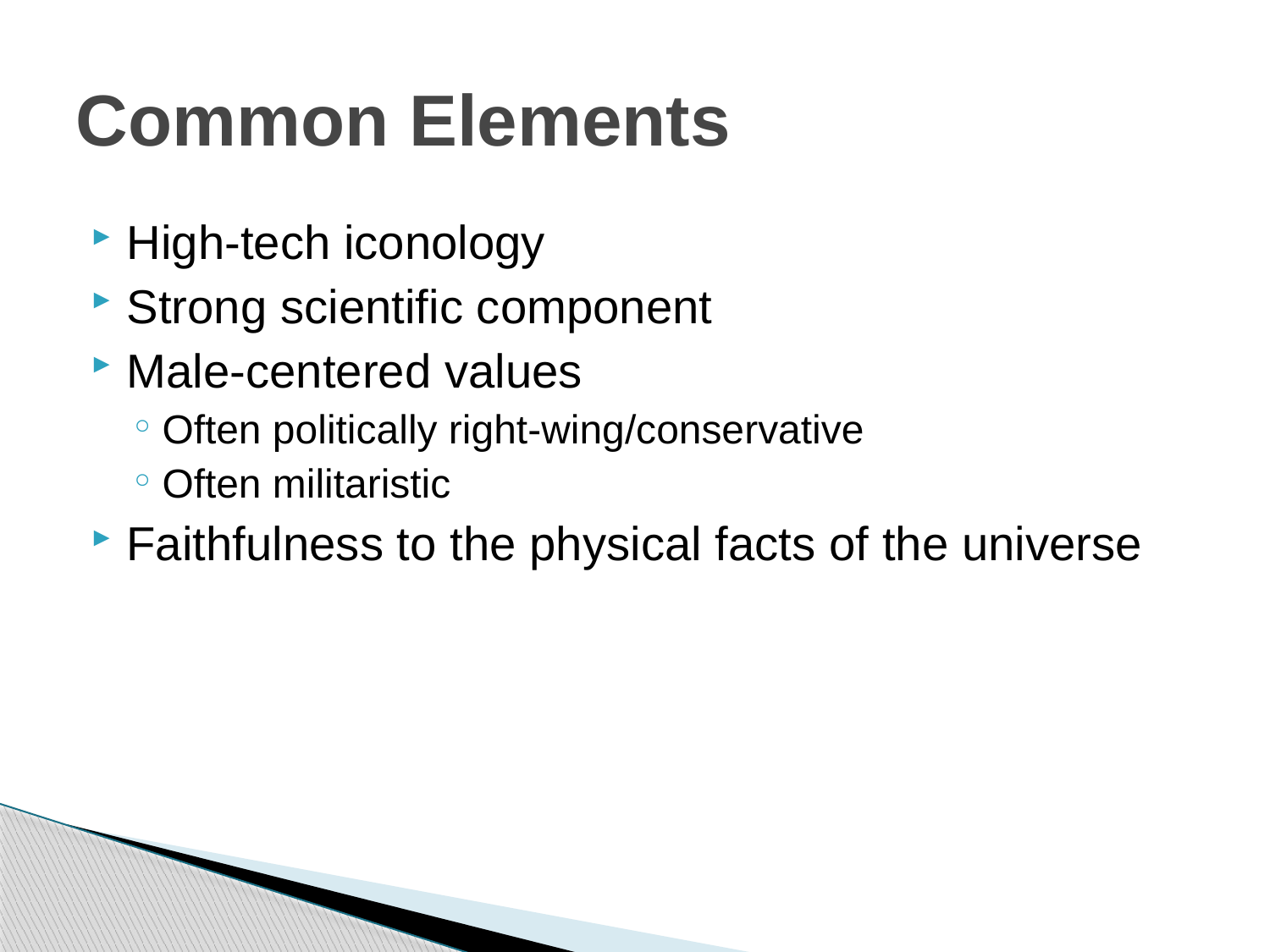

# Common Elements
High-tech iconology
Strong scientific component
Male-centered values
Often politically right-wing/conservative
Often militaristic
Faithfulness to the physical facts of the universe